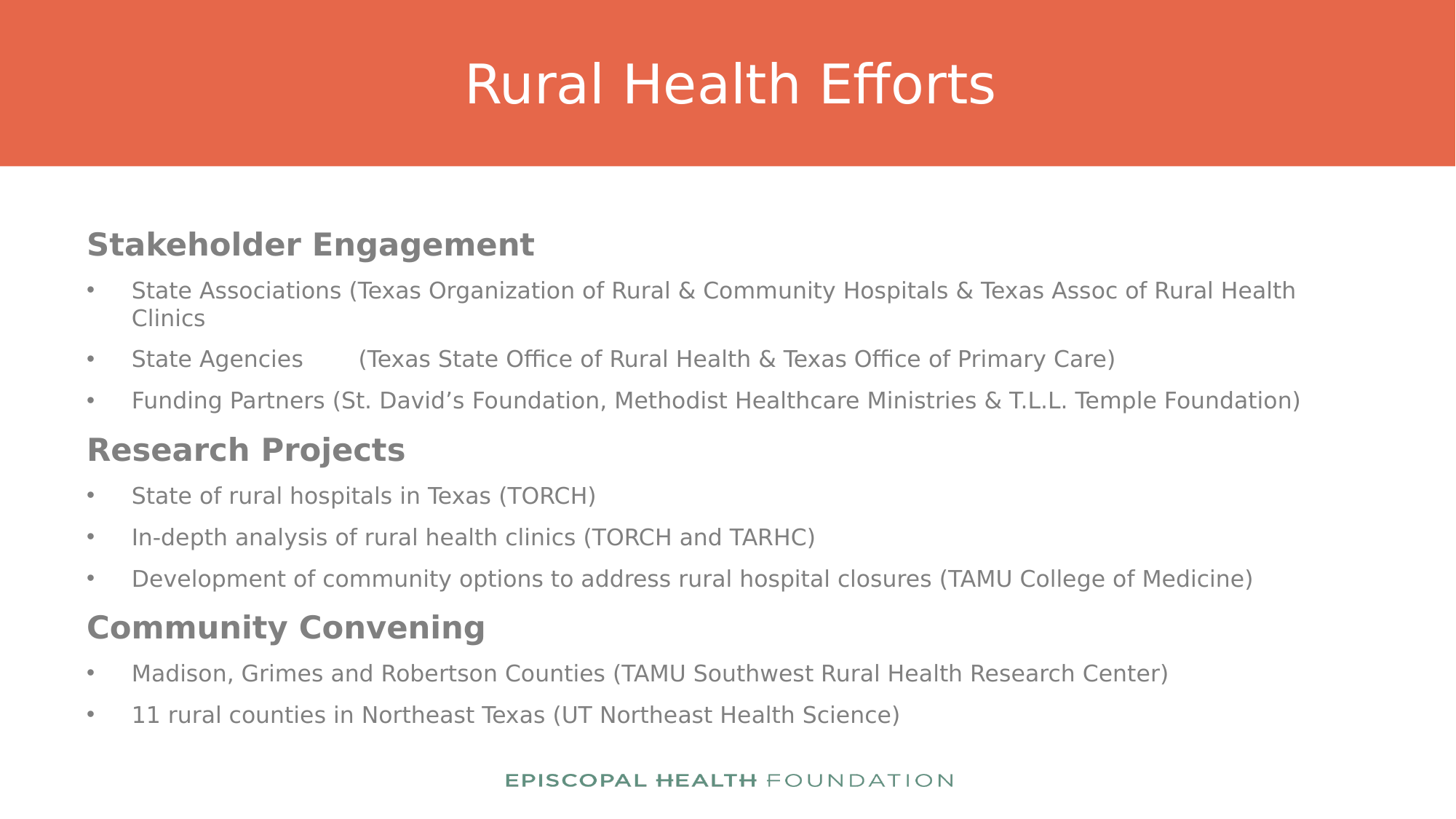

# Rural Health Efforts
Stakeholder Engagement
State Associations (Texas Organization of Rural & Community Hospitals & Texas Assoc of Rural Health Clinics
State Agencies	(Texas State Office of Rural Health & Texas Office of Primary Care)
Funding Partners (St. David’s Foundation, Methodist Healthcare Ministries & T.L.L. Temple Foundation)
Research Projects
State of rural hospitals in Texas (TORCH)
In-depth analysis of rural health clinics (TORCH and TARHC)
Development of community options to address rural hospital closures (TAMU College of Medicine)
Community Convening
Madison, Grimes and Robertson Counties (TAMU Southwest Rural Health Research Center)
11 rural counties in Northeast Texas (UT Northeast Health Science)